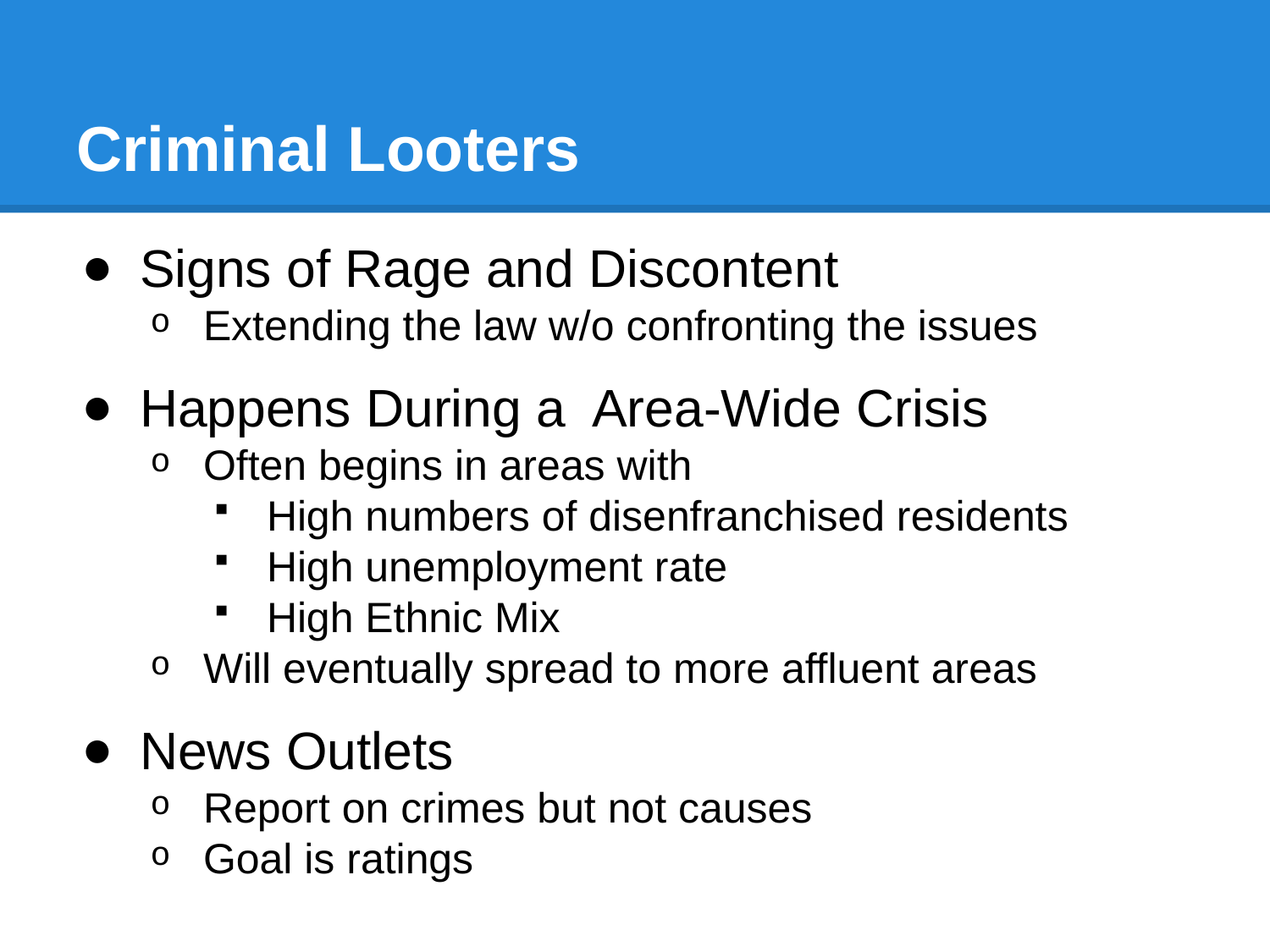

# Criminal Looters
Signs of Rage and Discontent
Extending the law w/o confronting the issues

Happens During a  Area-Wide Crisis
Often begins in areas with
High numbers of disenfranchised residents
High unemployment rate
High Ethnic Mix
Will eventually spread to more affluent areas

News Outlets
Report on crimes but not causes
Goal is ratings